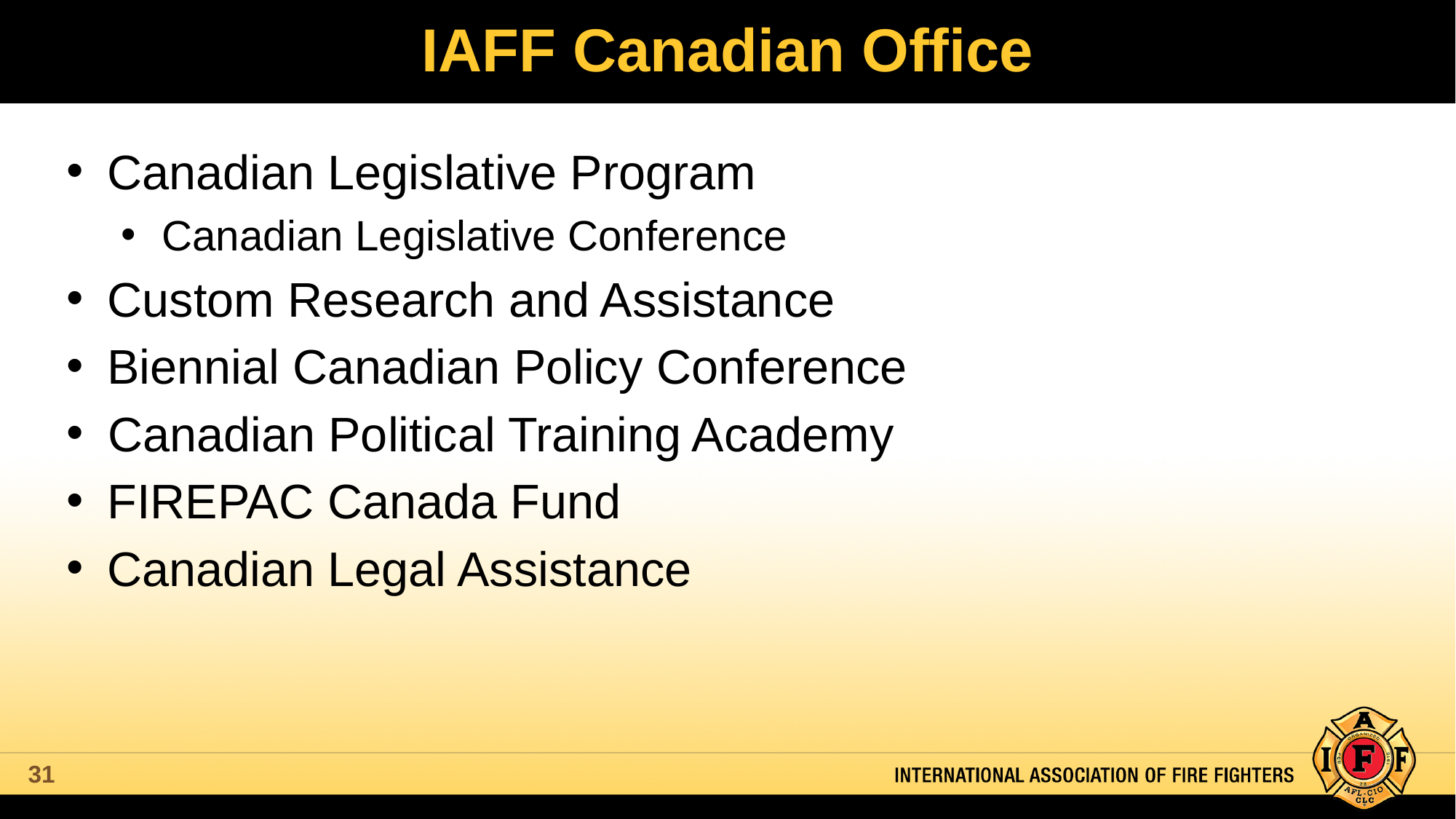

# IAFF Canadian Office
Canadian Legislative Program
Canadian Legislative Conference
Custom Research and Assistance
Biennial Canadian Policy Conference
Canadian Political Training Academy
FIREPAC Canada Fund
Canadian Legal Assistance